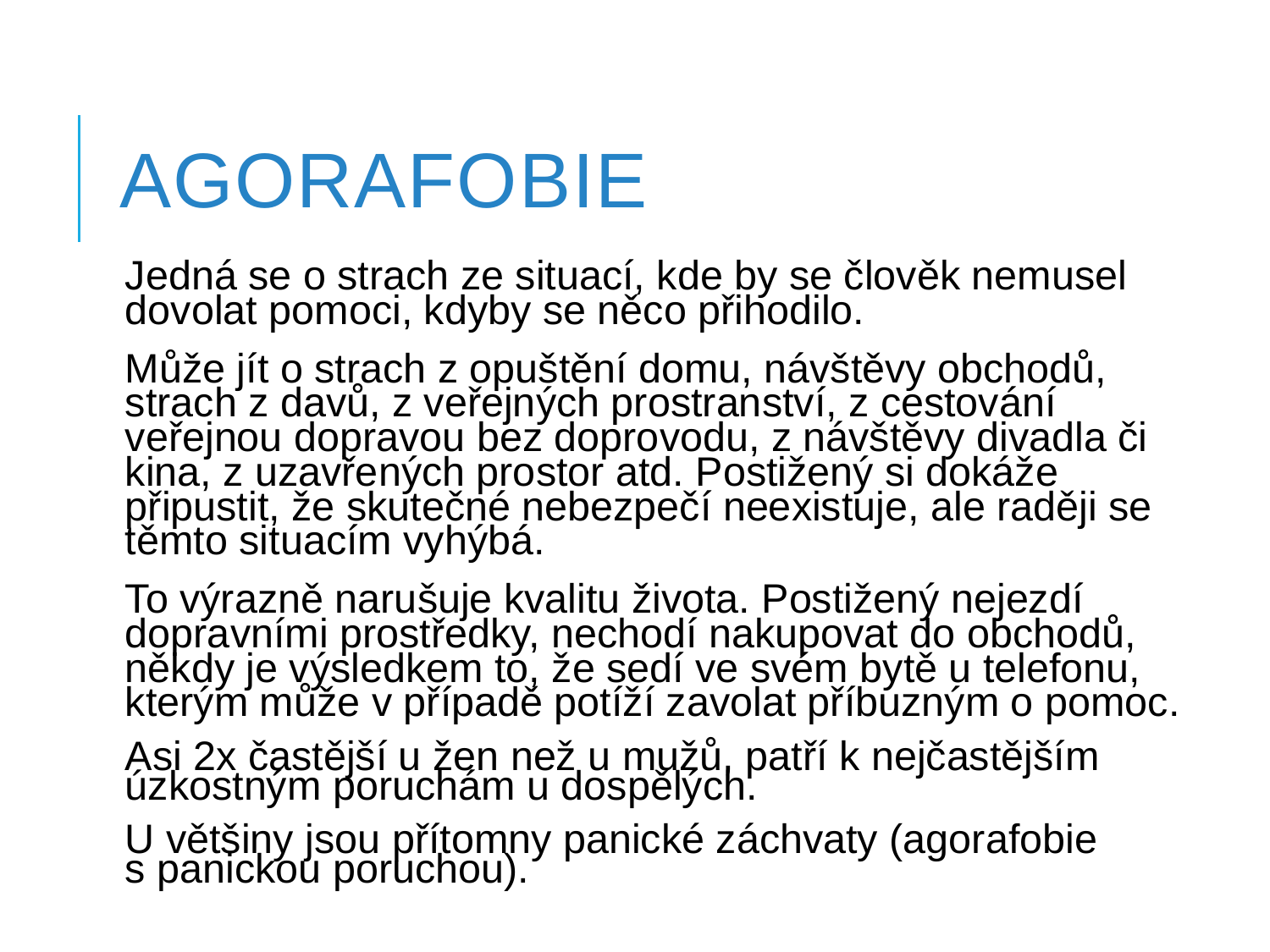

# Agorafobie
Jedná se o strach ze situací, kde by se člověk nemusel dovolat pomoci, kdyby se něco přihodilo.
Může jít o strach z opuštění domu, návštěvy obchodů, strach z davů, z veřejných prostranství, z cestování veřejnou dopravou bez doprovodu, z návštěvy divadla či kina, z uzavřených prostor atd. Postižený si dokáže připustit, že skutečné nebezpečí neexistuje, ale raději se těmto situacím vyhýbá.
To výrazně narušuje kvalitu života. Postižený nejezdí dopravními prostředky, nechodí nakupovat do obchodů, někdy je výsledkem to, že sedí ve svém bytě u telefonu, kterým může v případě potíží zavolat příbuzným o pomoc.
Asi 2x častější u žen než u mužů, patří k nejčastějším úzkostným poruchám u dospělých.
U většiny jsou přítomny panické záchvaty (agorafobie s panickou poruchou).